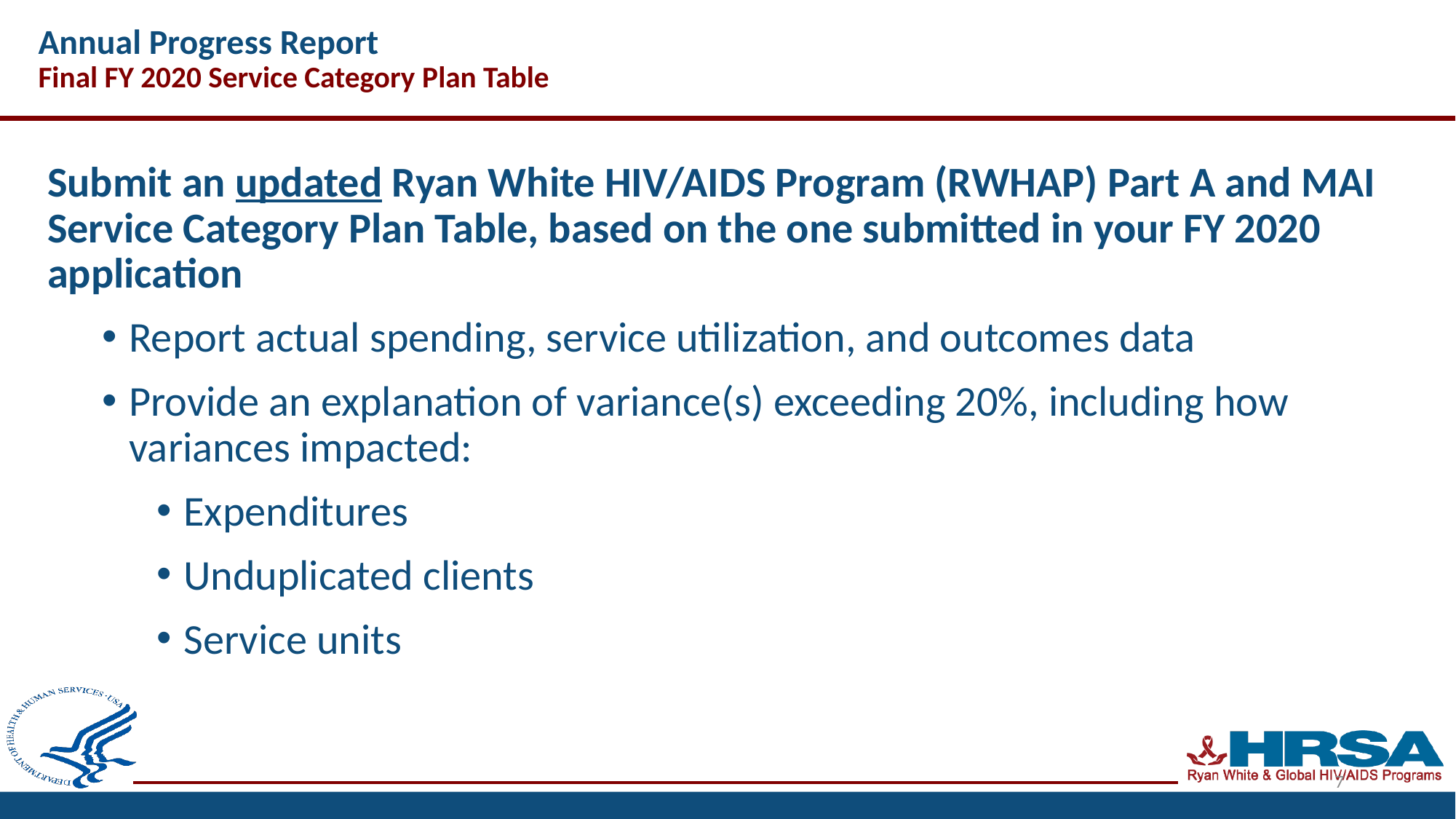

# Annual Progress Report Final FY 2020 Service Category Plan Table
Submit an updated Ryan White HIV/AIDS Program (RWHAP) Part A and MAI Service Category Plan Table, based on the one submitted in your FY 2020 application
Report actual spending, service utilization, and outcomes data
Provide an explanation of variance(s) exceeding 20%, including how variances impacted:
Expenditures
Unduplicated clients
Service units

7